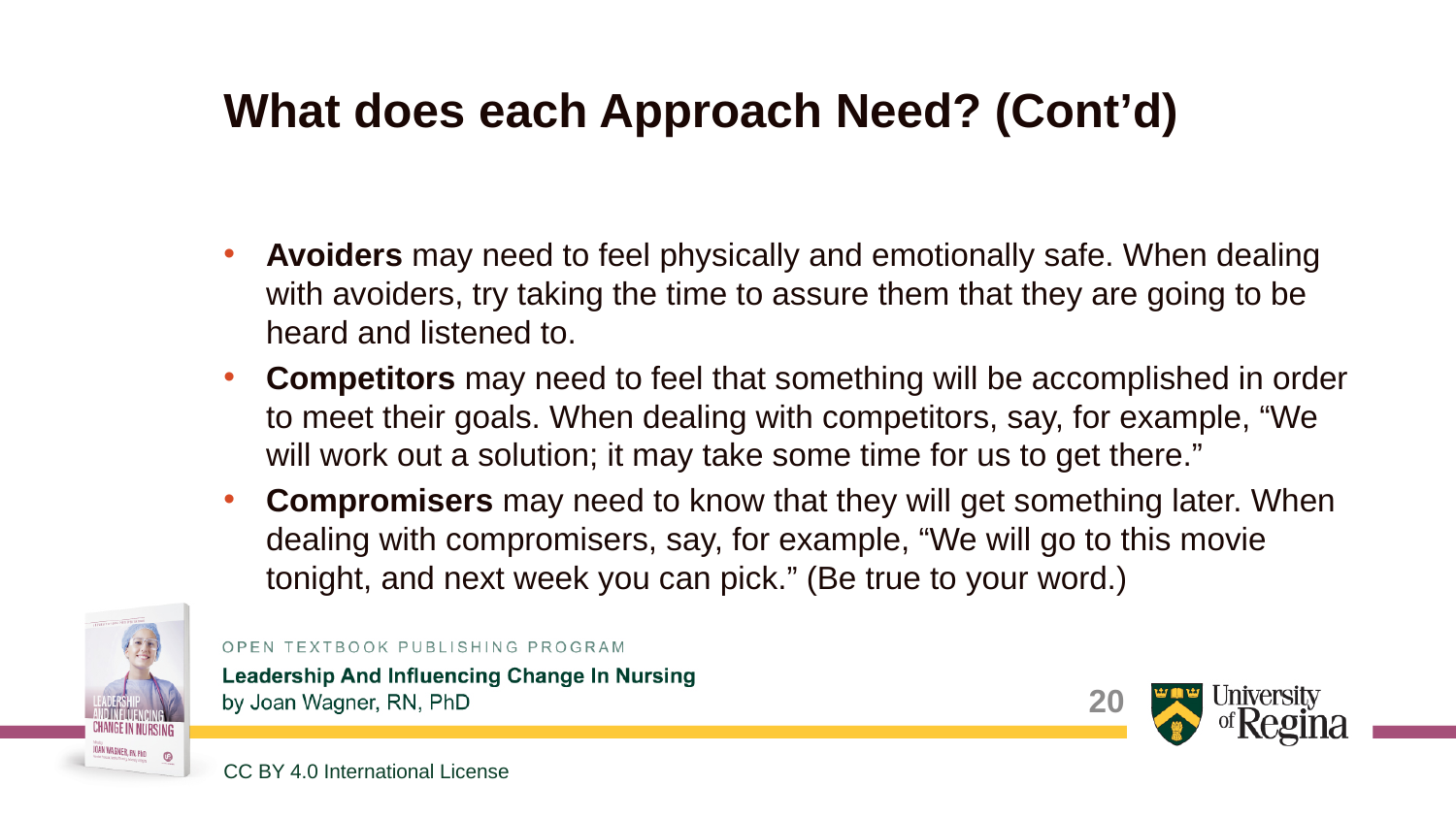

# What does each Approach Need? (Cont’d)
Avoiders may need to feel physically and emotionally safe. When dealing with avoiders, try taking the time to assure them that they are going to be heard and listened to.
Competitors may need to feel that something will be accomplished in order to meet their goals. When dealing with competitors, say, for example, “We will work out a solution; it may take some time for us to get there.”
Compromisers may need to know that they will get something later. When dealing with compromisers, say, for example, “We will go to this movie tonight, and next week you can pick.” (Be true to your word.)
20
CC BY 4.0 International License